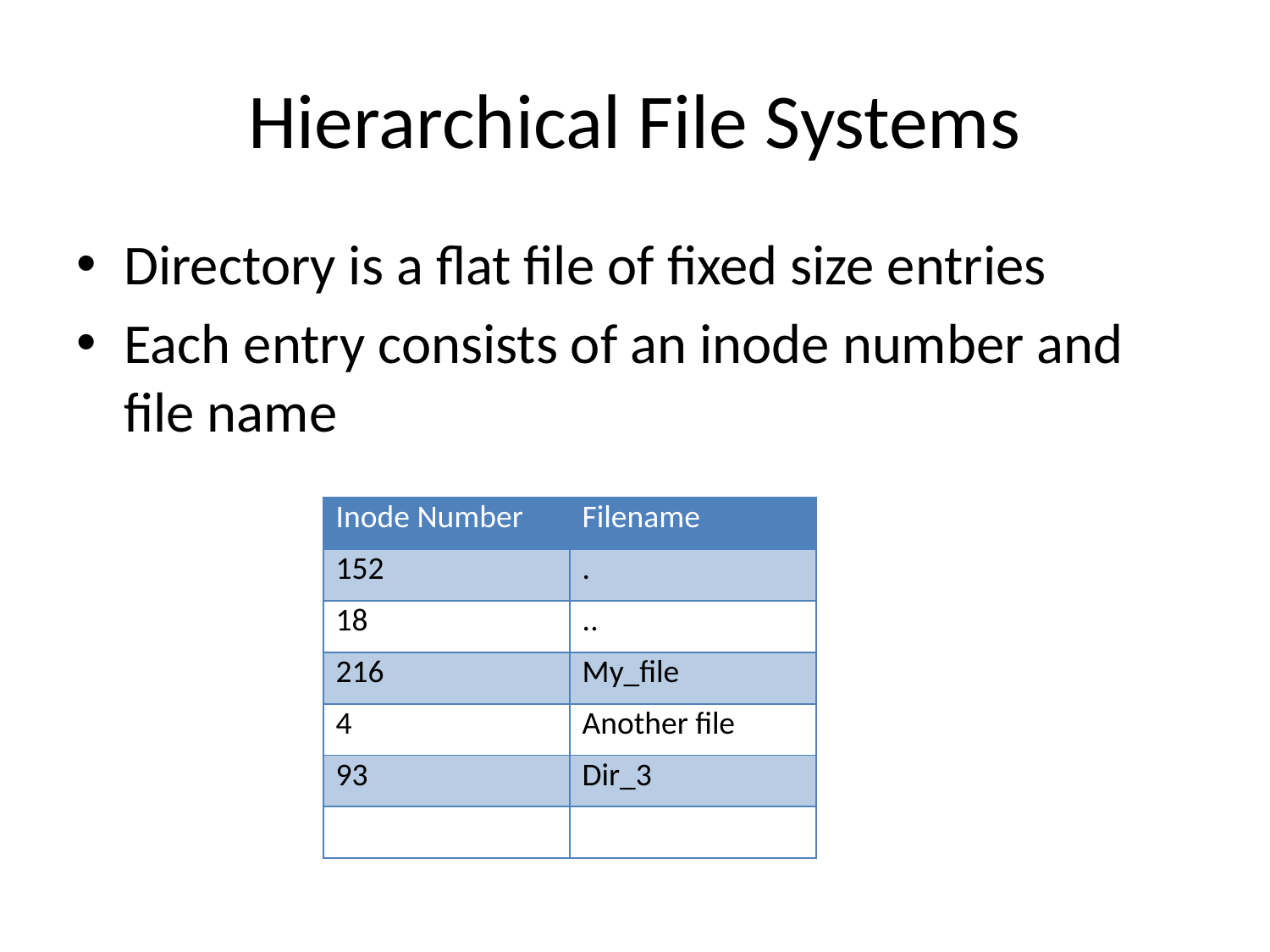

# Hierarchical File Systems
Directory is a flat file of fixed size entries
Each entry consists of an inode number and file name

| Inode Number | Filename |
| --- | --- |
| 152 | . |
| 18 | .. |
| 216 | My\_file |
| 4 | Another file |
| 93 | Dir\_3 |
|  |  |